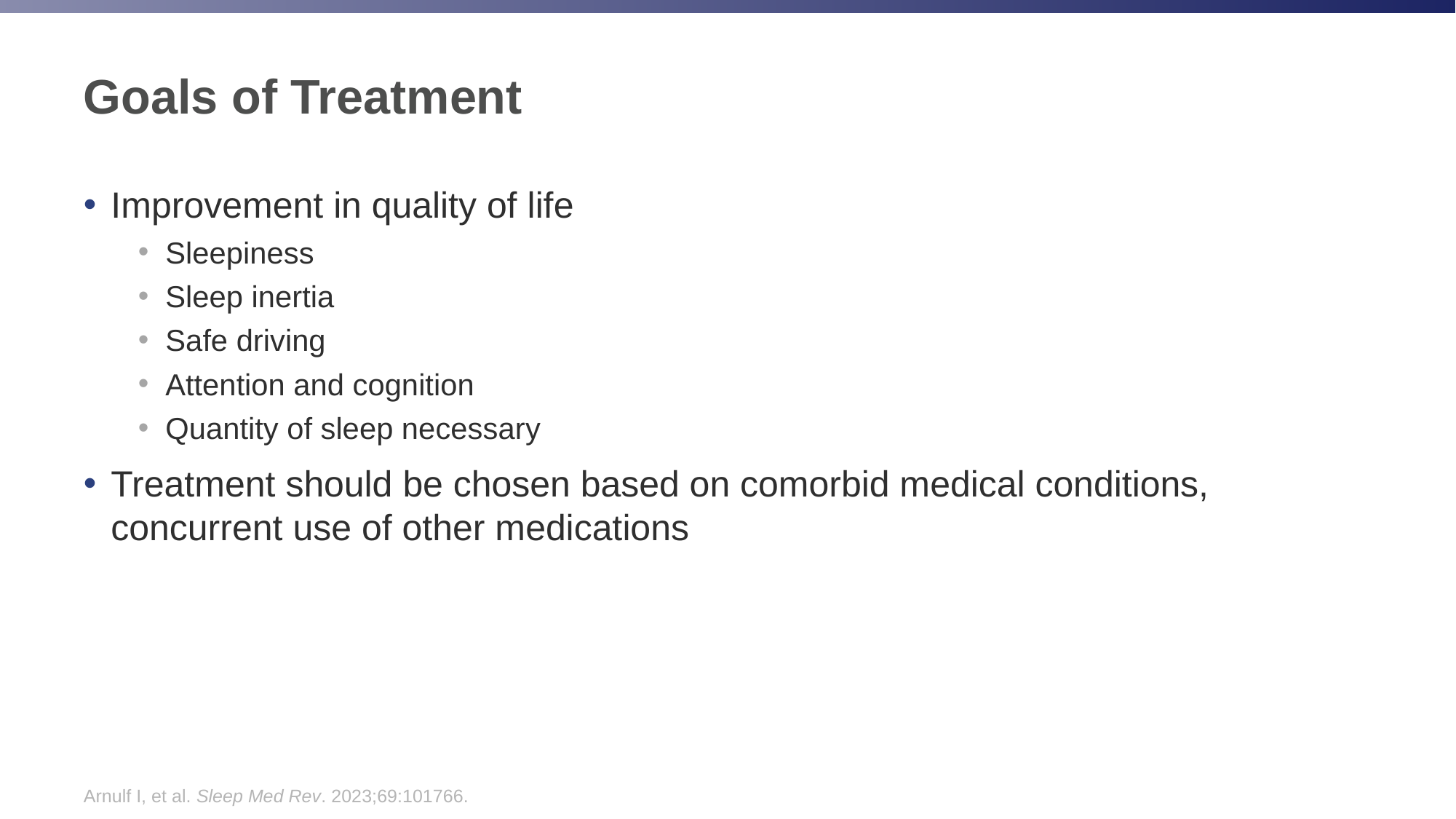

# Goals of Treatment
Improvement in quality of life
Sleepiness
Sleep inertia
Safe driving
Attention and cognition
Quantity of sleep necessary
Treatment should be chosen based on comorbid medical conditions, concurrent use of other medications

Arnulf I, et al. Sleep Med Rev. 2023;69:101766.